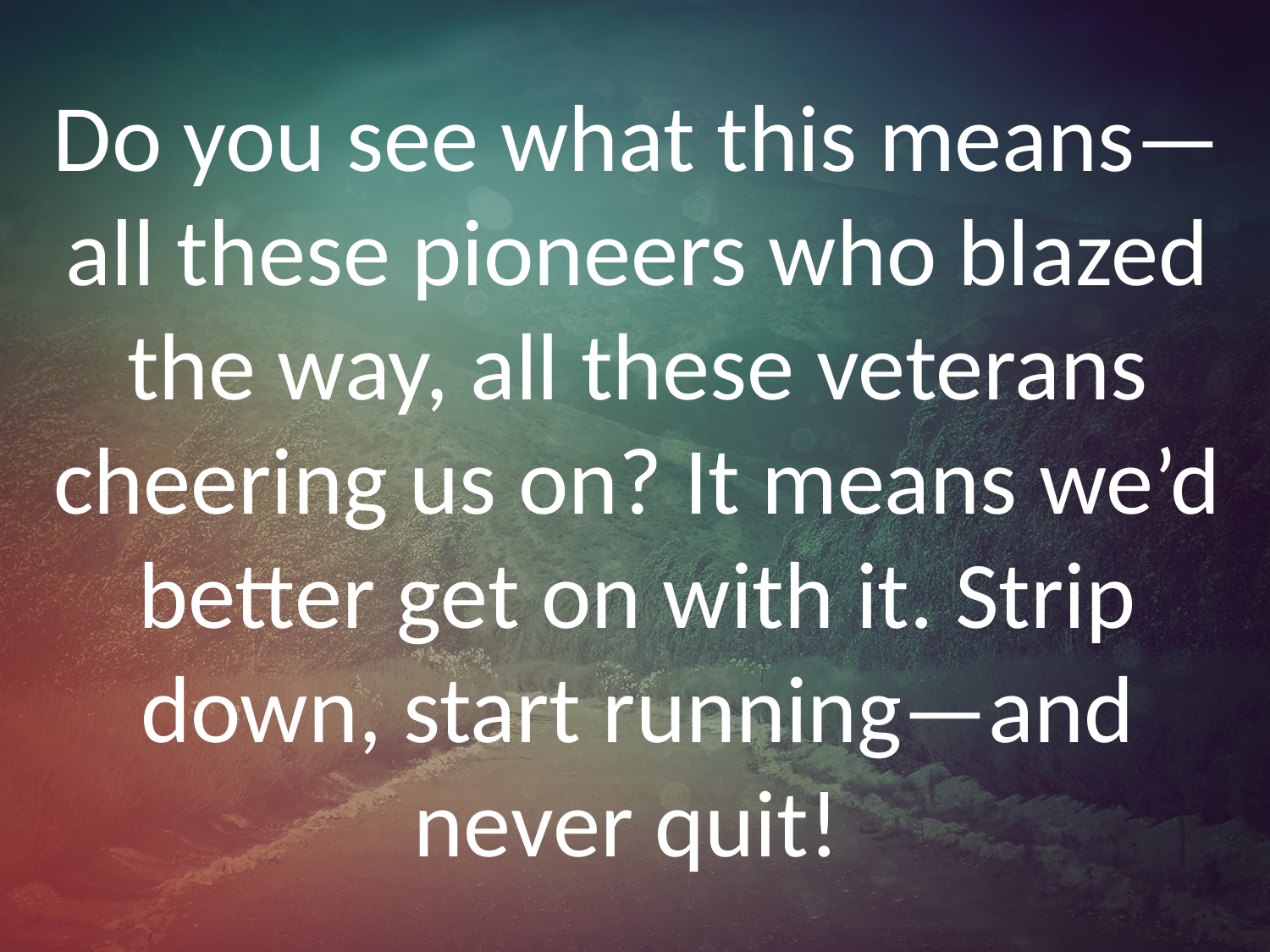

# Do you see what this means—all these pioneers who blazed the way, all these veterans cheering us on? It means we’d better get on with it. Strip down, start running—and never quit!